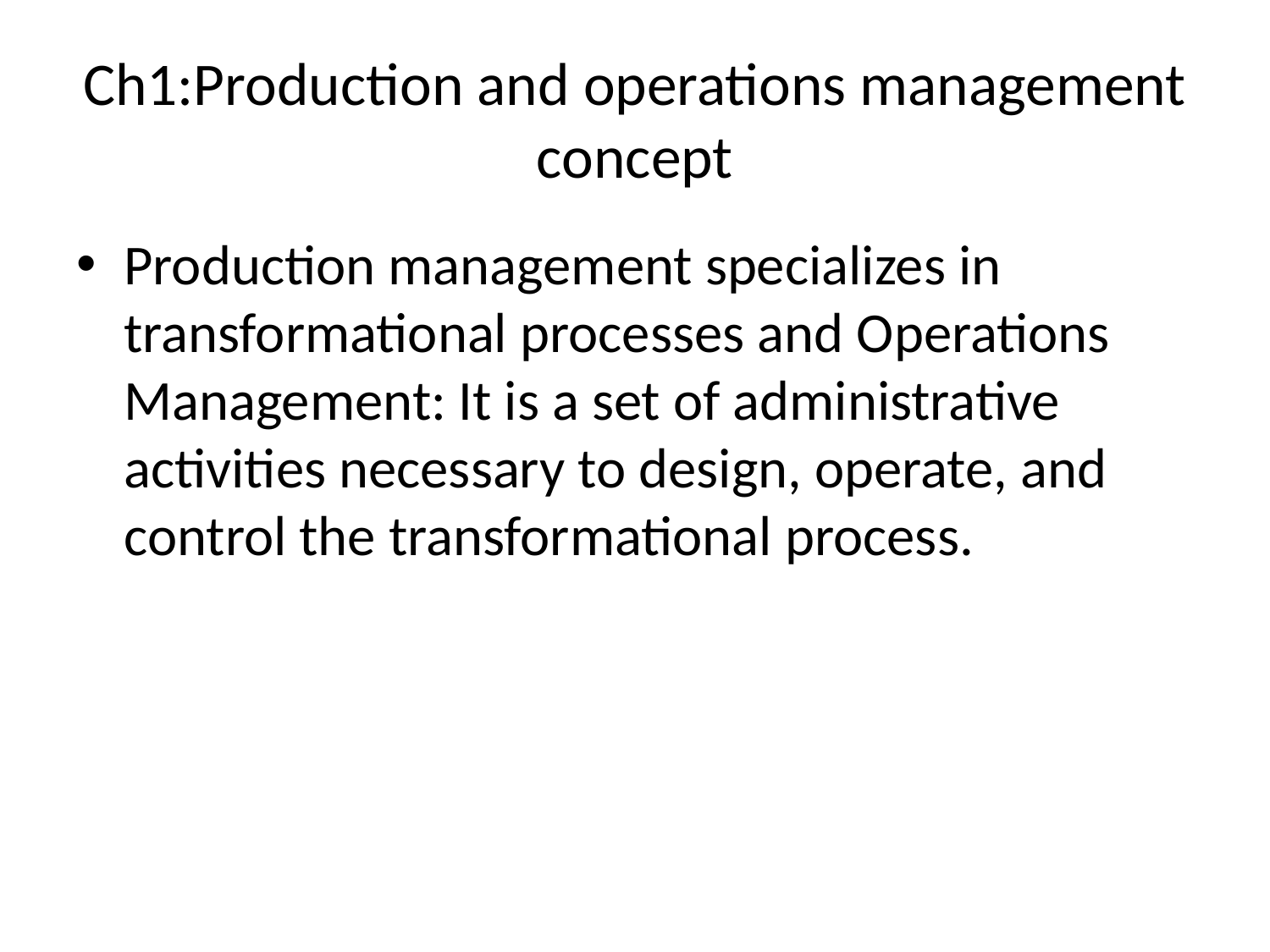

# Ch1:Production and operations management concept
Production management specializes in transformational processes and Operations Management: It is a set of administrative activities necessary to design, operate, and control the transformational process.